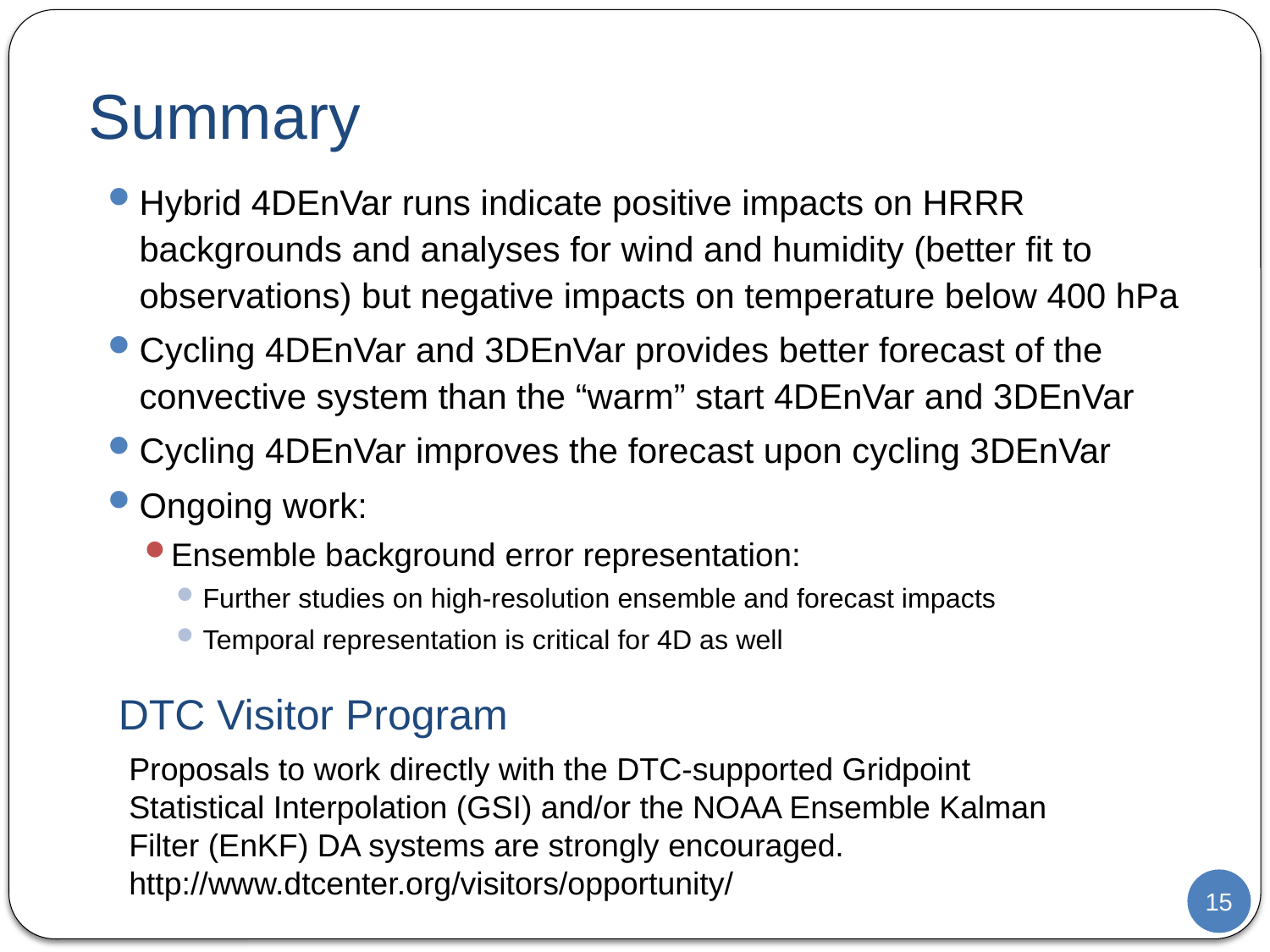

# Summary
Hybrid 4DEnVar runs indicate positive impacts on HRRR backgrounds and analyses for wind and humidity (better fit to observations) but negative impacts on temperature below 400 hPa
Cycling 4DEnVar and 3DEnVar provides better forecast of the convective system than the “warm” start 4DEnVar and 3DEnVar
Cycling 4DEnVar improves the forecast upon cycling 3DEnVar
Ongoing work:
Ensemble background error representation:
Further studies on high-resolution ensemble and forecast impacts
Temporal representation is critical for 4D as well
DTC Visitor Program
Proposals to work directly with the DTC-supported Gridpoint Statistical Interpolation (GSI) and/or the NOAA Ensemble Kalman Filter (EnKF) DA systems are strongly encouraged.
http://www.dtcenter.org/visitors/opportunity/
15